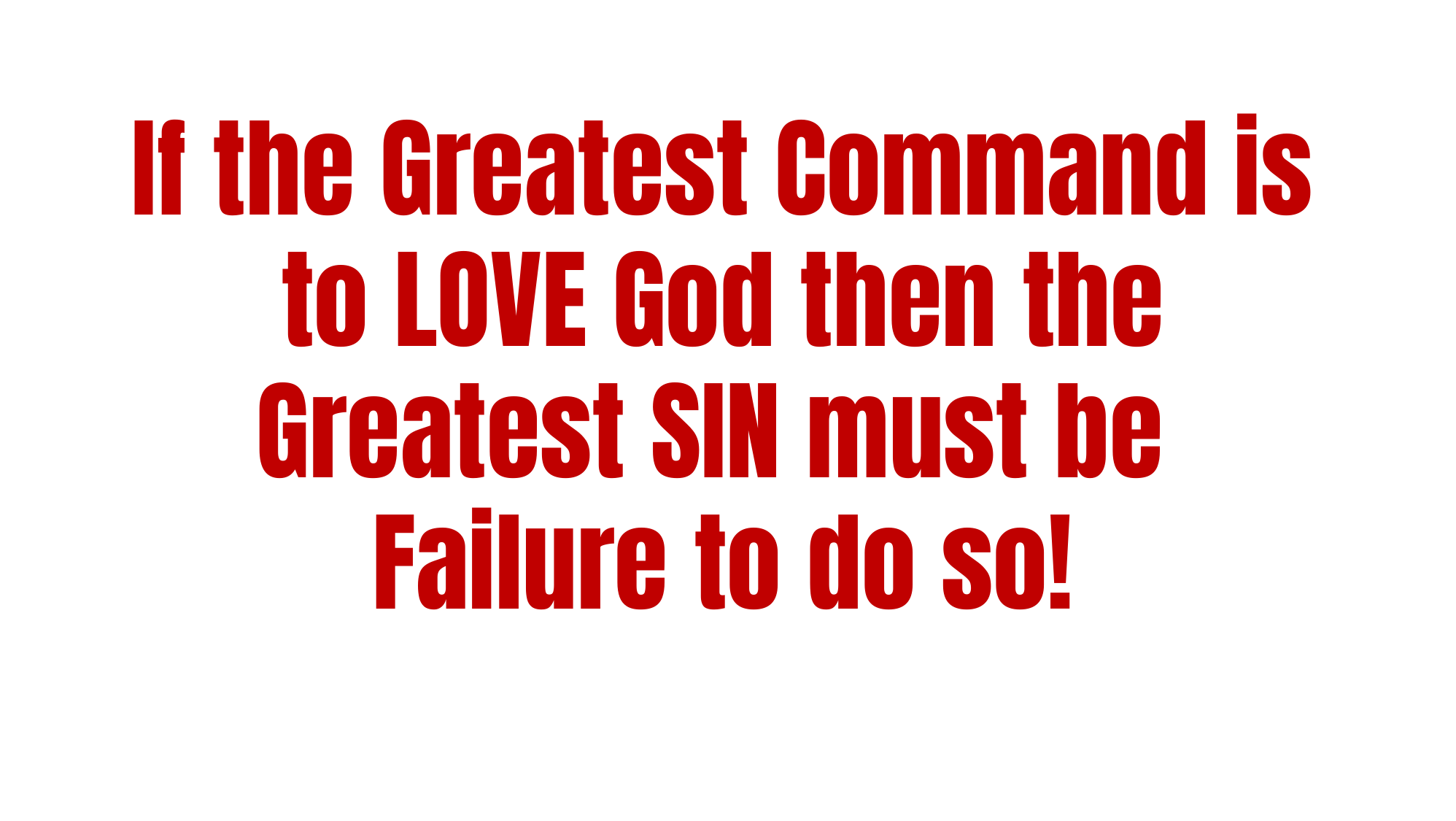

If the Greatest Command is to LOVE God then the Greatest SIN must be
Failure to do so!